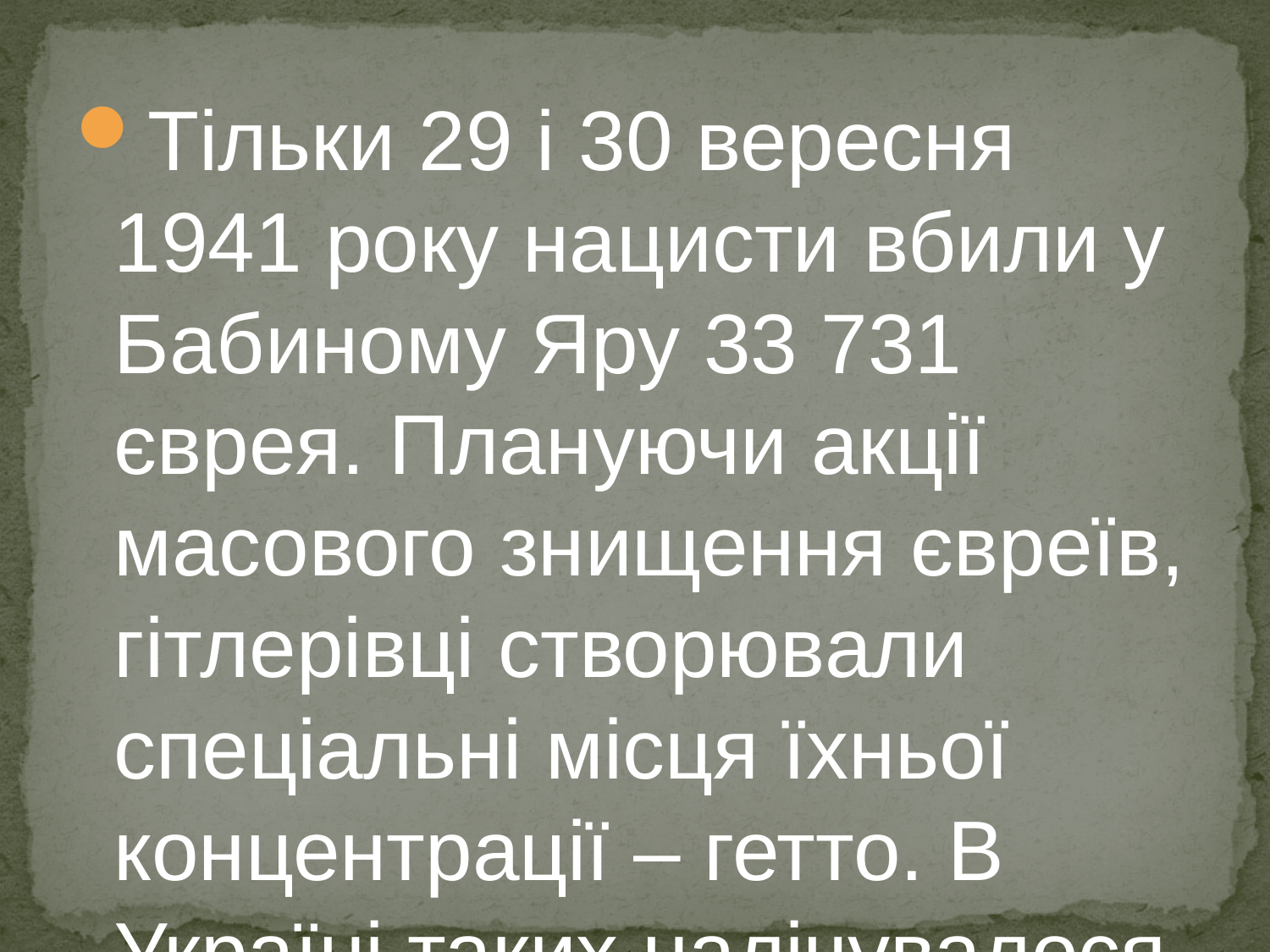

Тільки 29 і 30 вересня 1941 року нацисти вбили у Бабиному Яру 33 731 єврея. Плануючи акції масового знищення євреїв, гітлерівці створювали спеціальні місця їхньої концентрації – гетто. В Україні таких налічувалося кілька десятків.